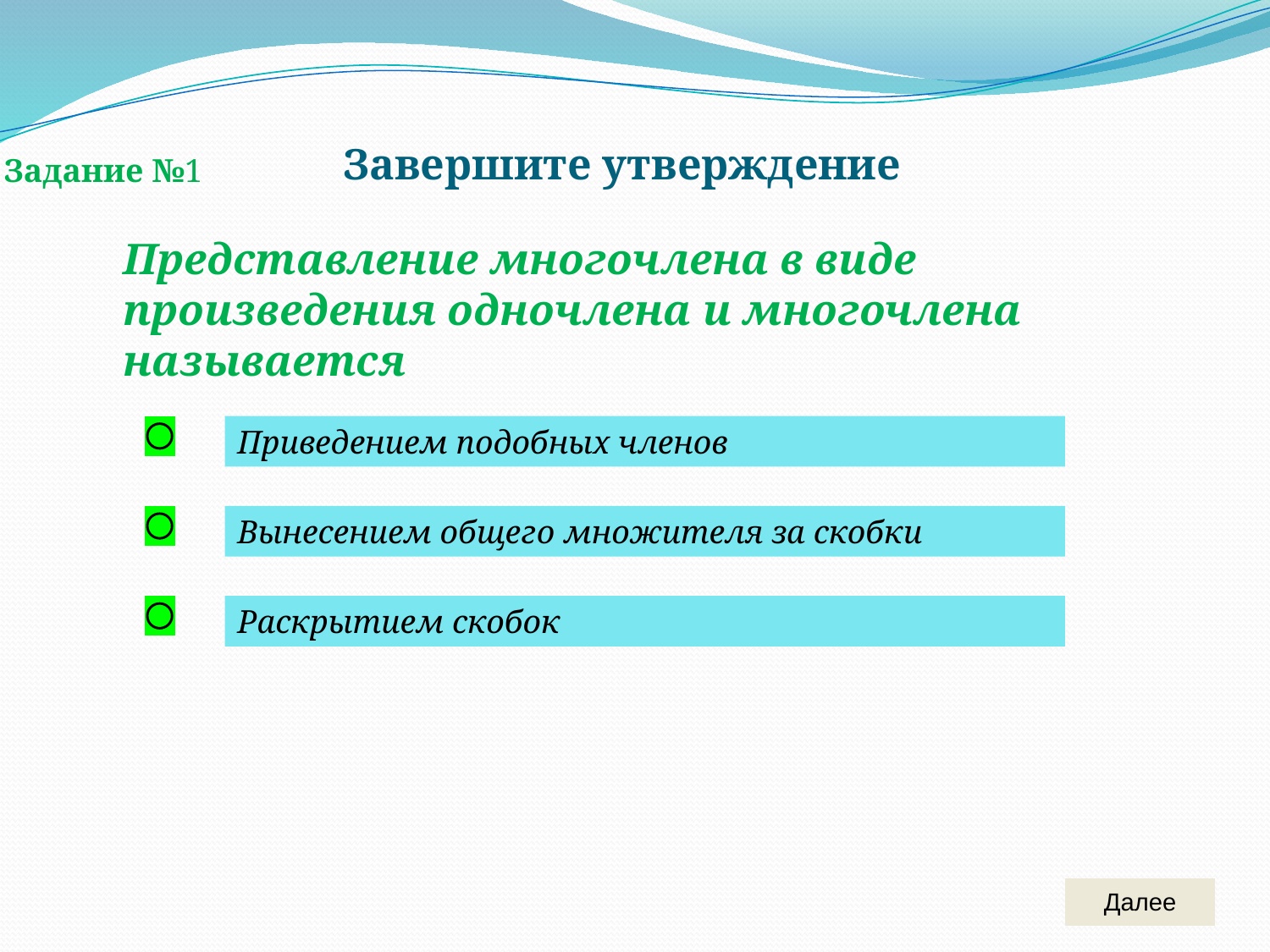

Завершите утверждение
Задание №1
Представление многочлена в виде произведения одночлена и многочлена называется
Приведением подобных членов
Вынесением общего множителя за скобки
Раскрытием скобок